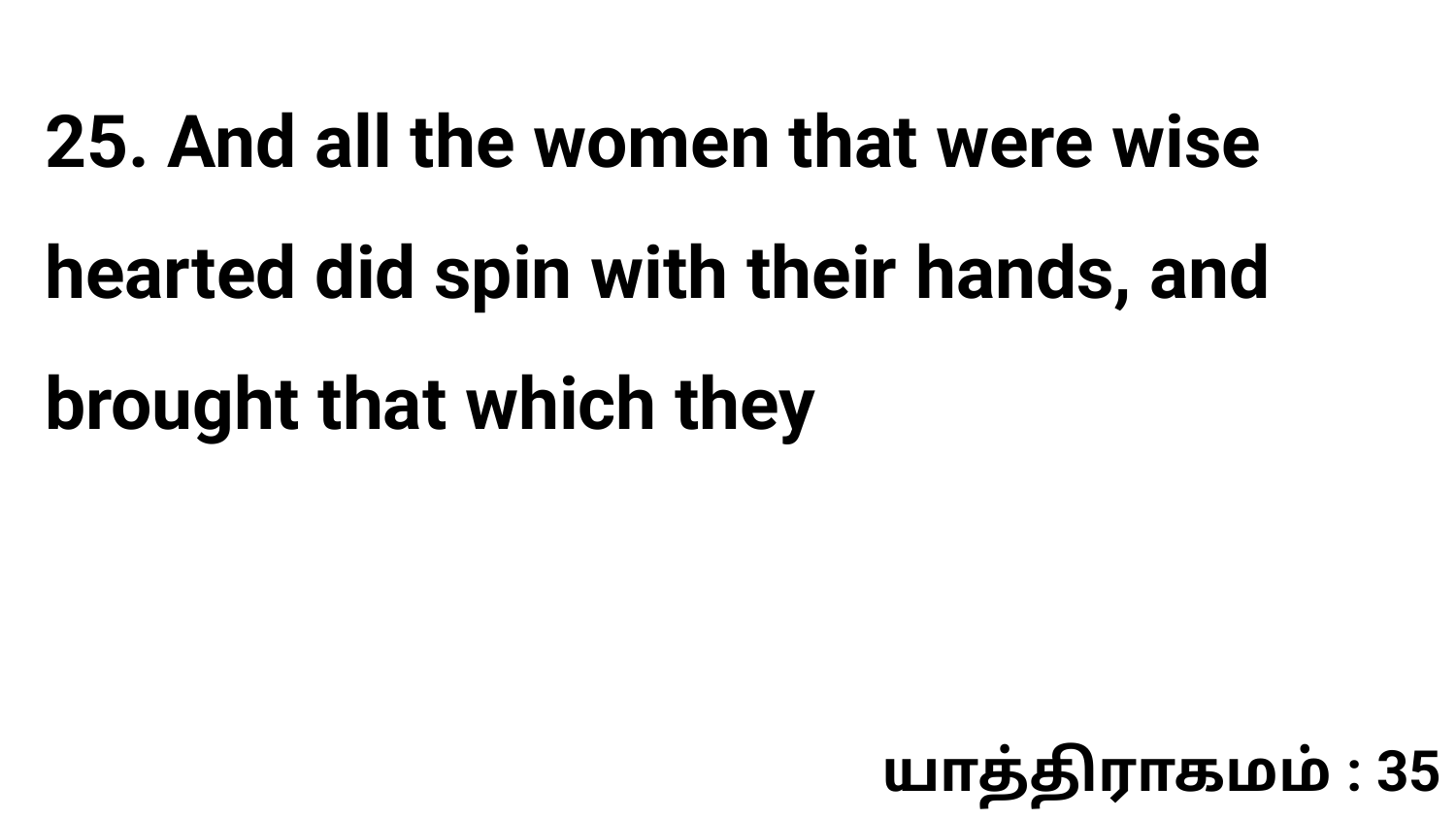

25. And all the women that were wise hearted did spin with their hands, and brought that which they
யாத்திராகமம் : 35